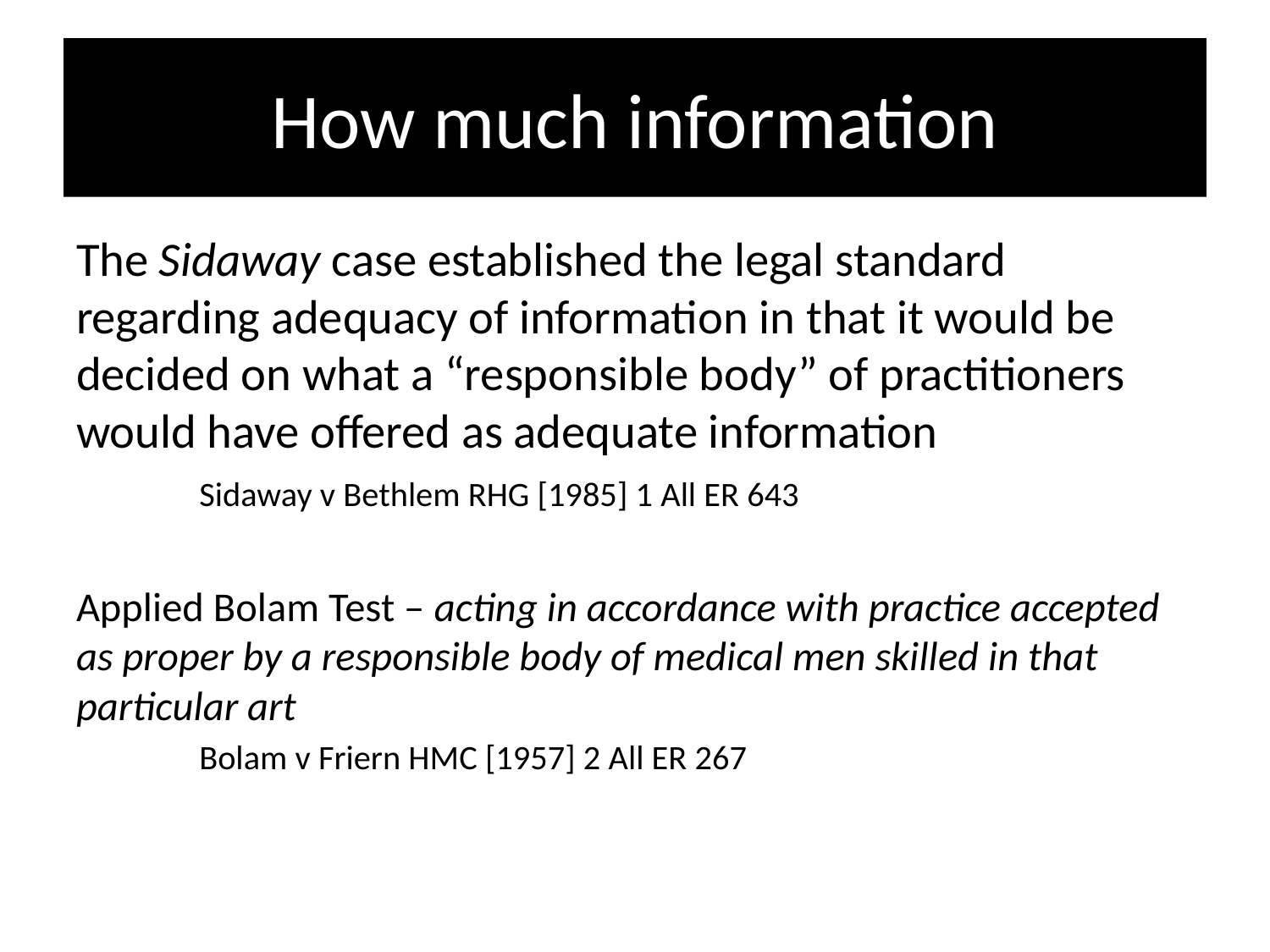

# How much information

The Sidaway case established the legal standard regarding adequacy of information in that it would be decided on what a “responsible body” of practitioners would have offered as adequate information
						Sidaway v Bethlem RHG [1985] 1 All ER 643

Applied Bolam Test – acting in accordance with practice accepted as proper by a responsible body of medical men skilled in that particular art
						Bolam v Friern HMC [1957] 2 All ER 267